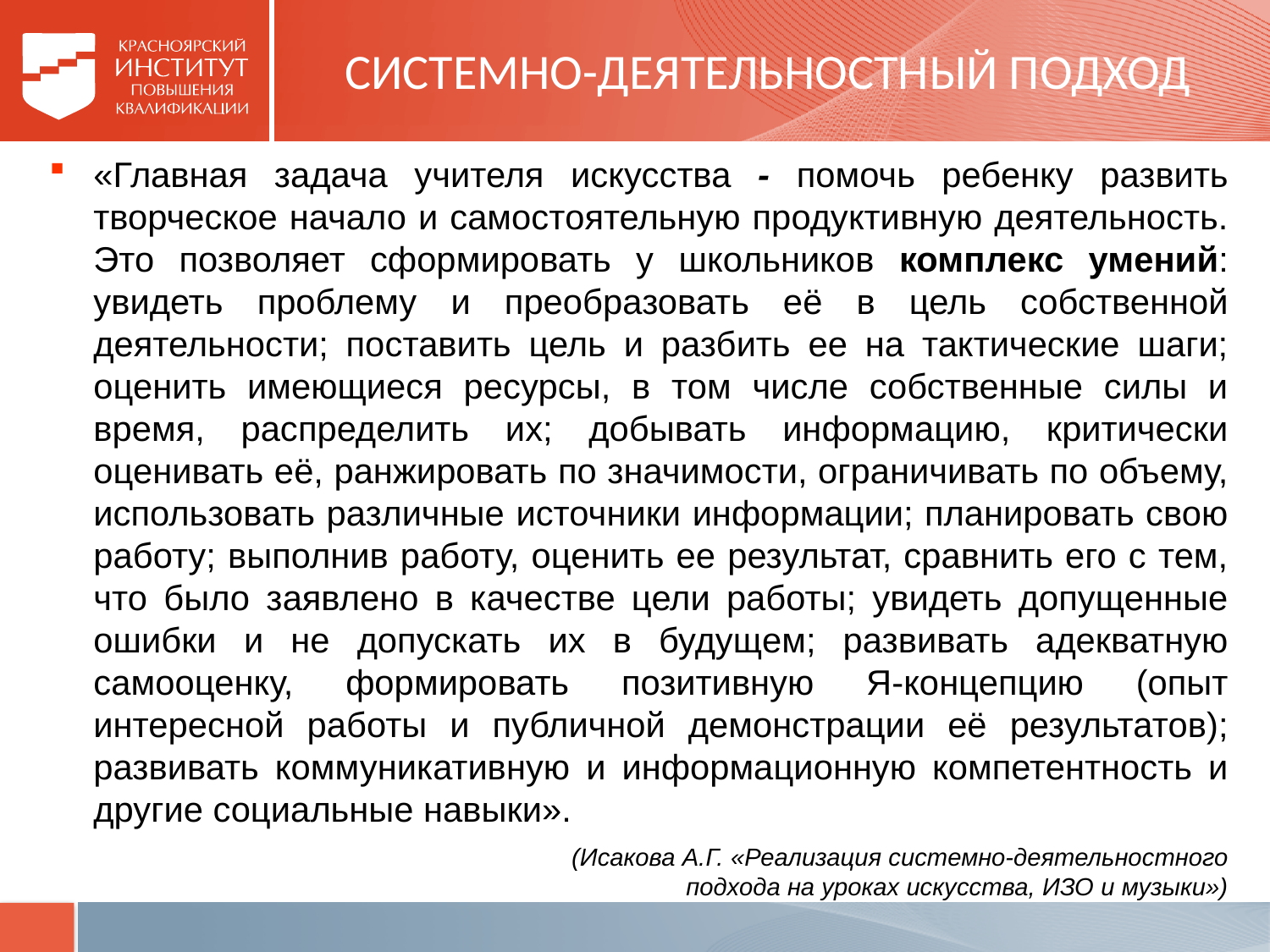

# СИСТЕМНО-ДЕЯТЕЛЬНОСТНЫЙ ПОДХОД
«Главная задача учителя искусства - помочь ребенку развить творческое начало и самостоятельную продуктивную деятельность. Это позволяет сформировать у школьников комплекс умений: увидеть проблему и преобразовать её в цель собственной деятельности; поставить цель и разбить ее на тактические шаги; оценить имеющиеся ресурсы, в том числе собственные силы и время, распределить их; добывать информацию, критически оценивать её, ранжировать по значимости, ограничивать по объему, использовать различные источники информации; планировать свою работу; выполнив работу, оценить ее результат, сравнить его с тем, что было заявлено в качестве цели работы; увидеть допущенные ошибки и не допускать их в будущем; развивать адекватную самооценку, формировать позитивную Я-концепцию (опыт интересной работы и публичной демонстрации её результатов); развивать коммуникативную и информационную компетентность и другие социальные навыки».
                                                                     (Исакова А.Г. «Реализация системно-деятельностного подхода на уроках искусства, ИЗО и музыки»)

ание